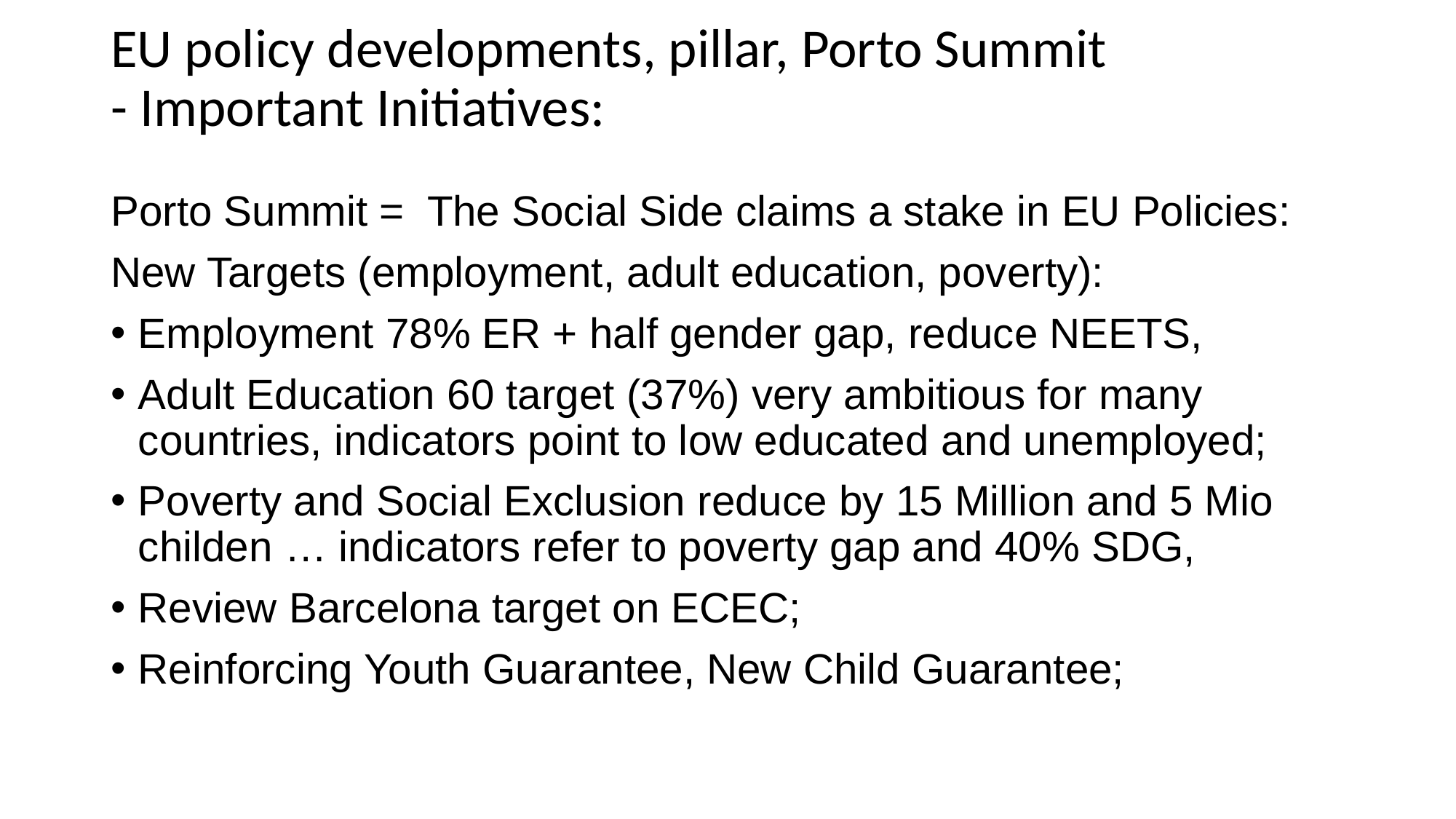

# EU policy developments, pillar, Porto Summit - Important Initiatives:
Porto Summit =  The Social Side claims a stake in EU Policies:
New Targets (employment, adult education, poverty):
Employment 78% ER + half gender gap, reduce NEETS,
Adult Education 60 target (37%) very ambitious for many countries, indicators point to low educated and unemployed;
Poverty and Social Exclusion reduce by 15 Million and 5 Mio childen … indicators refer to poverty gap and 40% SDG,
Review Barcelona target on ECEC;
Reinforcing Youth Guarantee, New Child Guarantee;